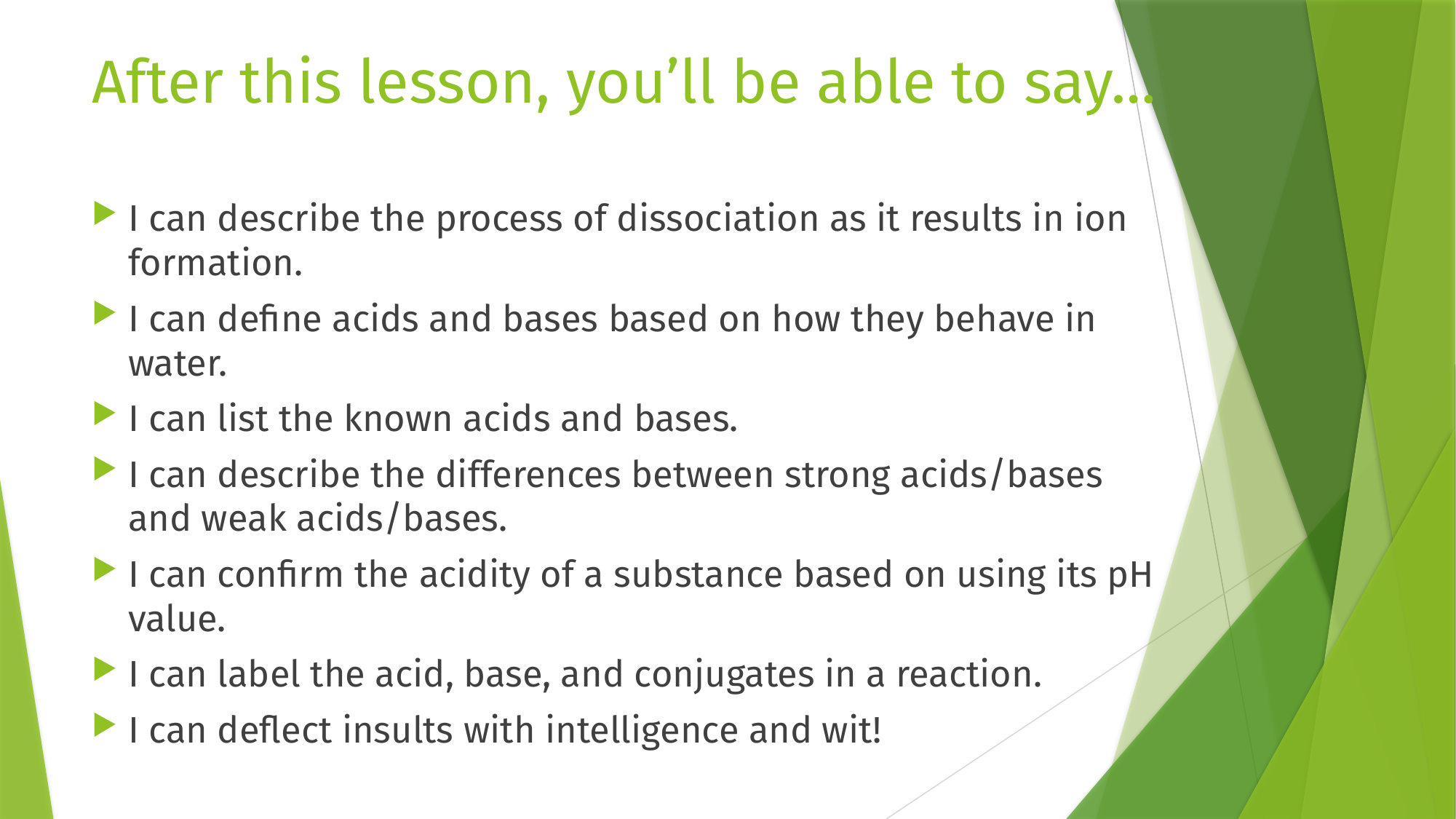

# After this lesson, you’ll be able to say…
I can describe the process of dissociation as it results in ion formation.
I can define acids and bases based on how they behave in water.
I can list the known acids and bases.
I can describe the differences between strong acids/bases and weak acids/bases.
I can confirm the acidity of a substance based on using its pH value.
I can label the acid, base, and conjugates in a reaction.
I can deflect insults with intelligence and wit!